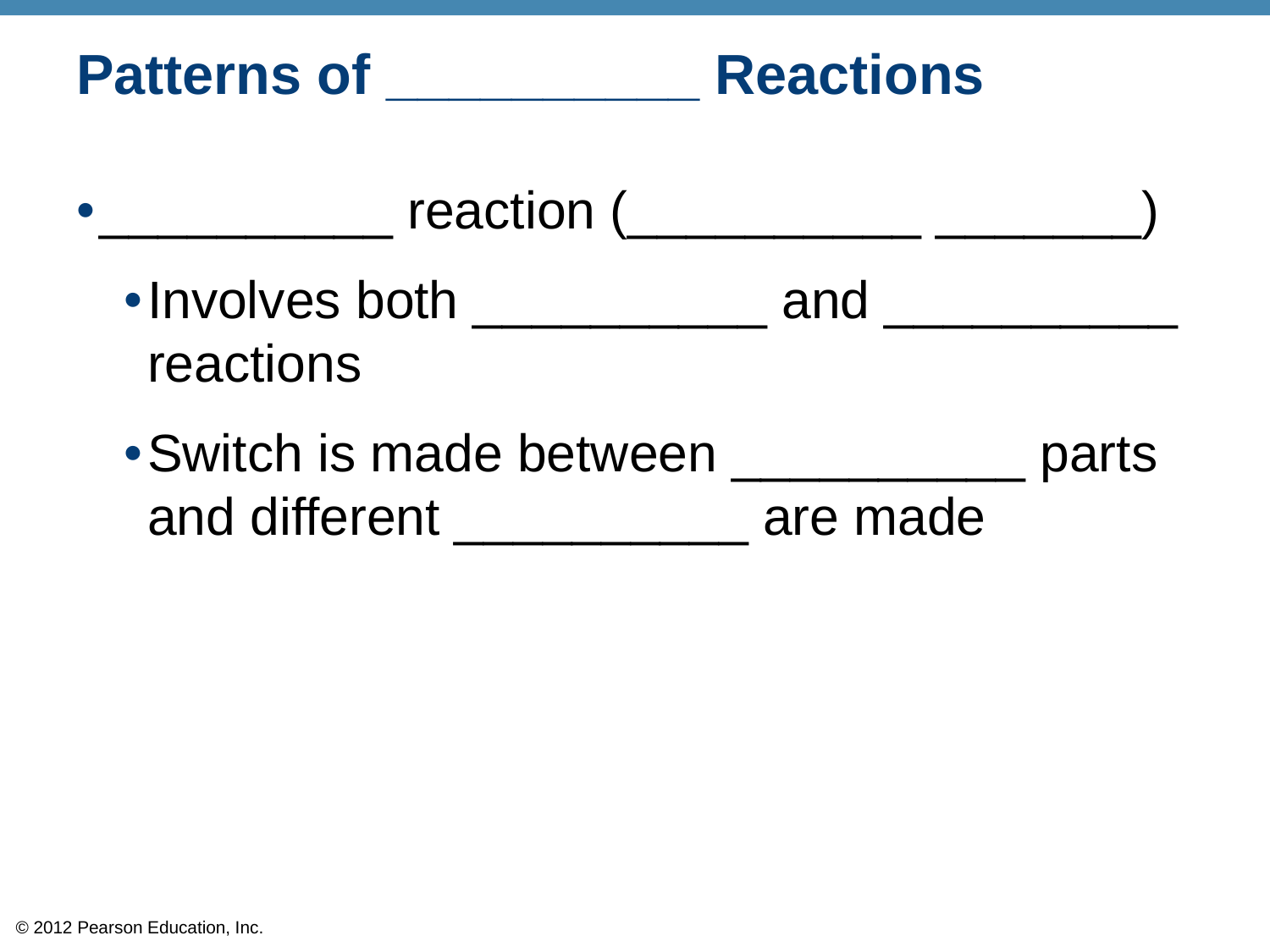

# Patterns of __________ Reactions
__________ reaction (__________ _______)
Involves both __________ and __________ reactions
Switch is made between __________ parts and different __________ are made